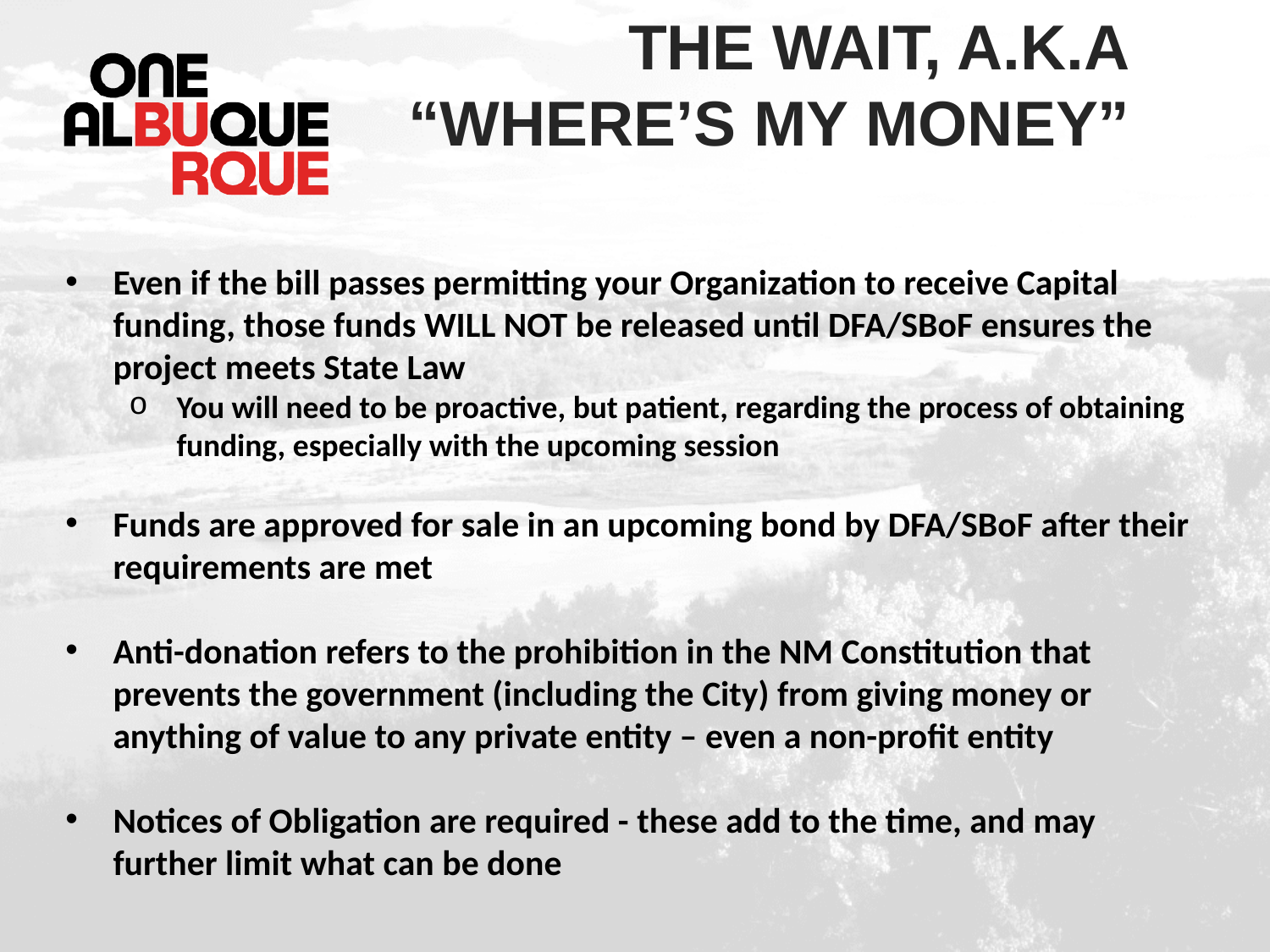

# The wait, a.k.a “where’s my money”
Even if the bill passes permitting your Organization to receive Capital funding, those funds WILL NOT be released until DFA/SBoF ensures the project meets State Law
You will need to be proactive, but patient, regarding the process of obtaining funding, especially with the upcoming session

Funds are approved for sale in an upcoming bond by DFA/SBoF after their requirements are met

Anti-donation refers to the prohibition in the NM Constitution that prevents the government (including the City) from giving money or anything of value to any private entity – even a non-profit entity

Notices of Obligation are required - these add to the time, and may further limit what can be done